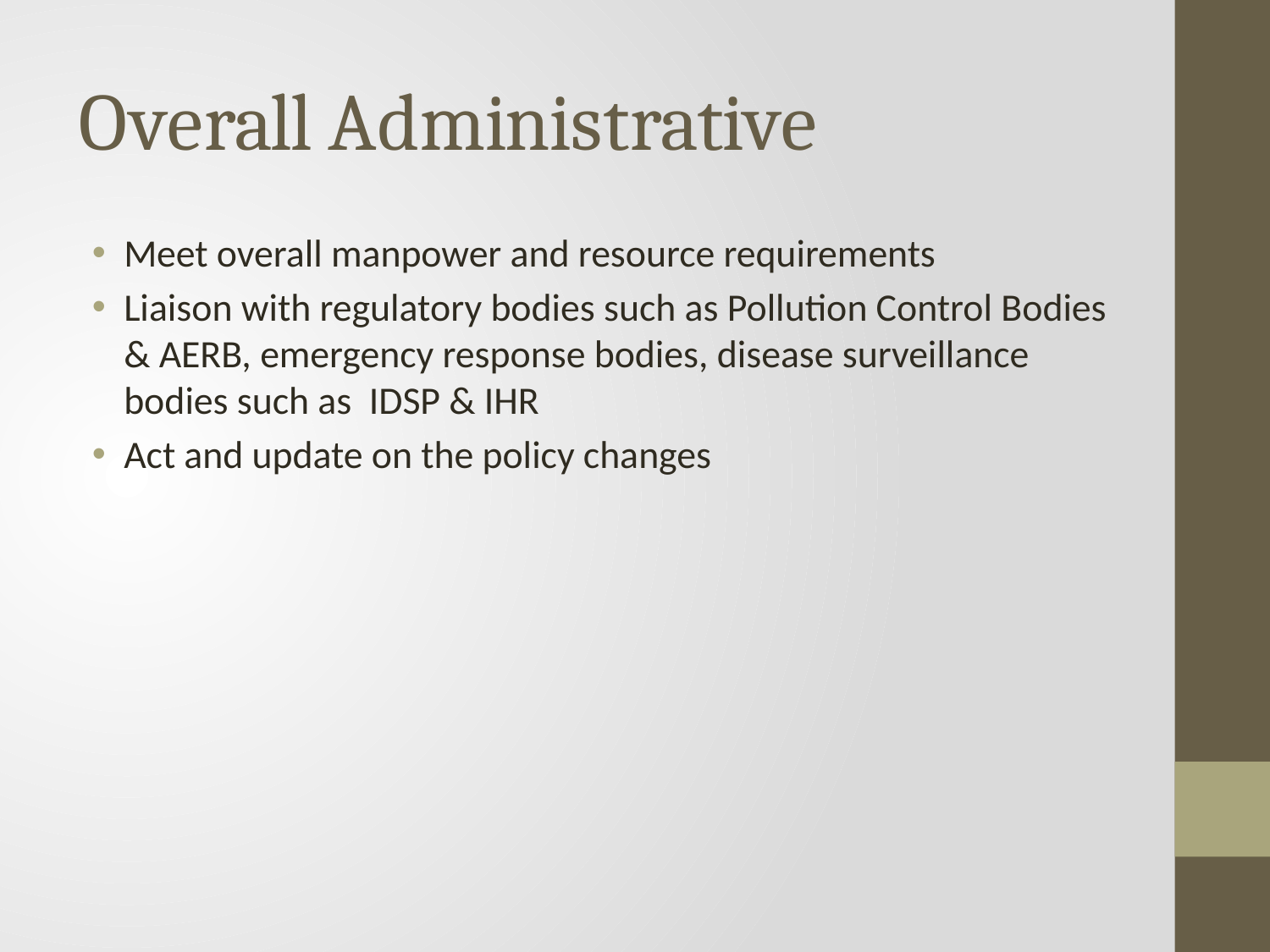

# Overall Administrative
Meet overall manpower and resource requirements
Liaison with regulatory bodies such as Pollution Control Bodies & AERB, emergency response bodies, disease surveillance bodies such as  IDSP & IHR
Act and update on the policy changes